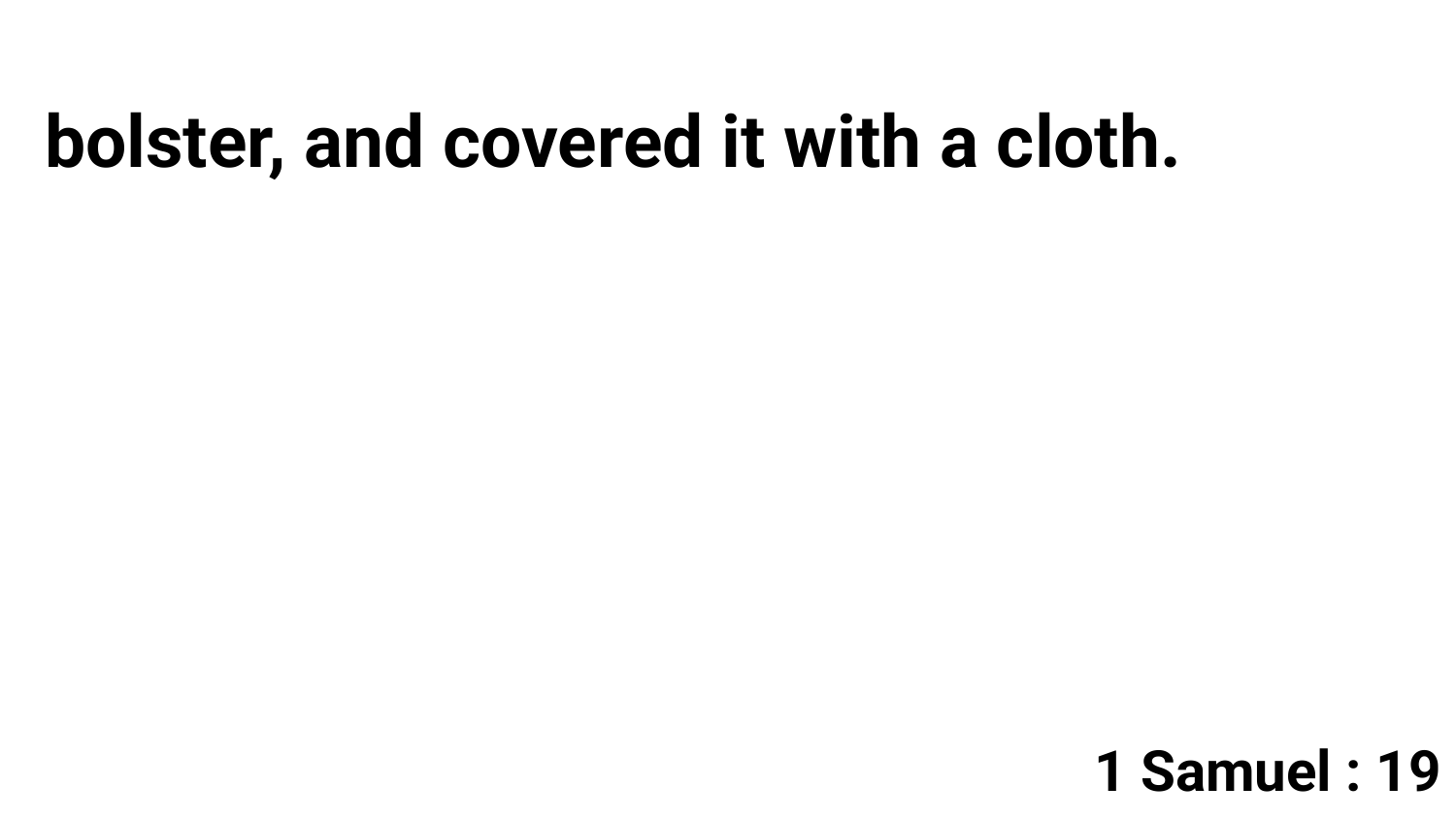

bolster, and covered it with a cloth.
1 Samuel : 19